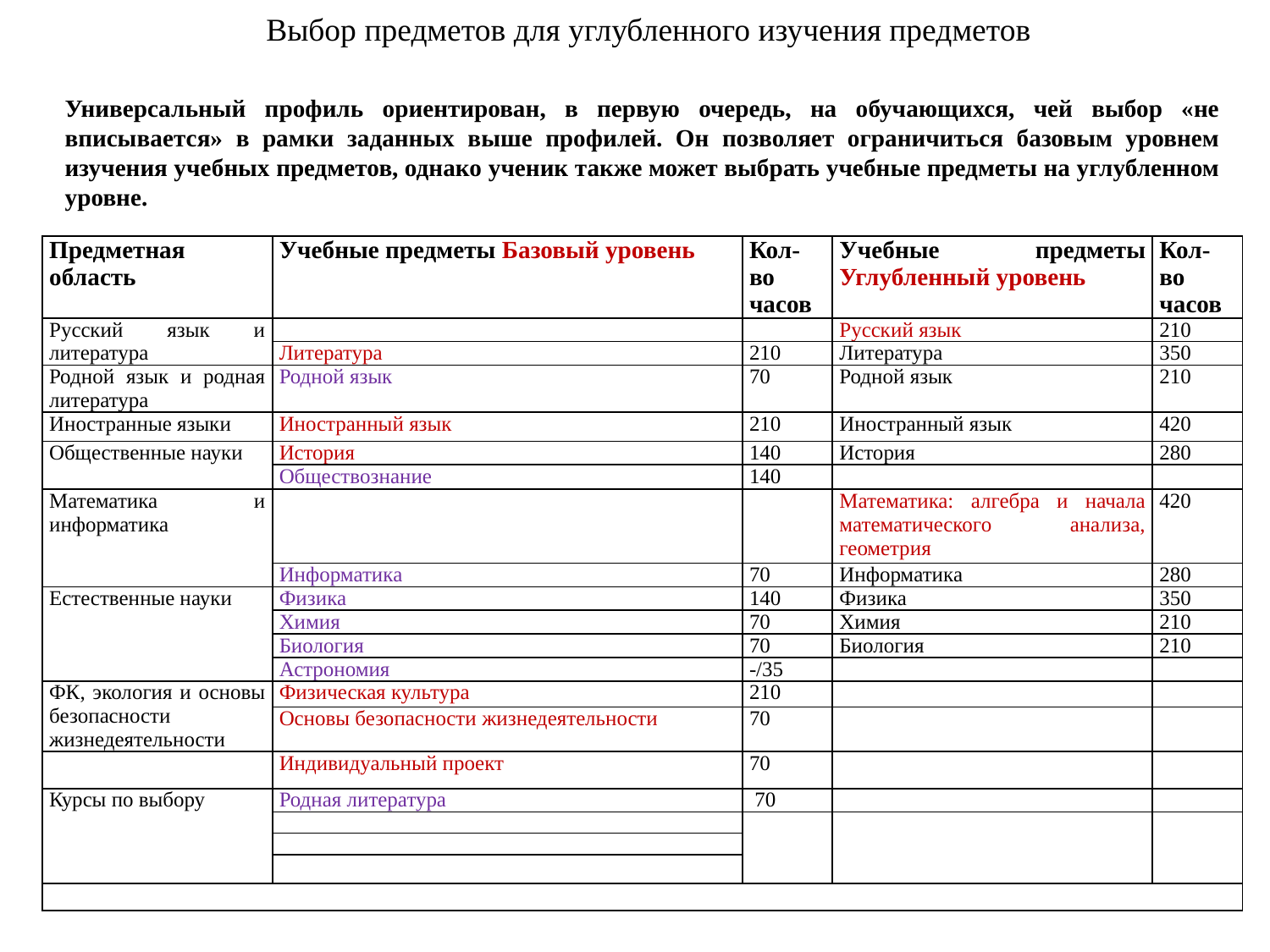

Выбор предметов для углубленного изучения предметов
Универсальный профиль ориентирован, в первую очередь, на обучающихся, чей выбор «не вписывается» в рамки заданных выше профилей. Он позволяет ограничиться базовым уровнем изучения учебных предметов, однако ученик также может выбрать учебные предметы на углубленном уровне.
| Предметная область | Учебные предметы Базовый уровень | Кол-во часов | Учебные предметы Углубленный уровень | Кол-во часов |
| --- | --- | --- | --- | --- |
| Русский язык и литература |  |  | Русский язык | 210 |
|  | Литература | 210 | Литература | 350 |
| Родной язык и родная литература | Родной язык | 70 | Родной язык | 210 |
| Иностранные языки | Иностранный язык | 210 | Иностранный язык | 420 |
| Общественные науки | История | 140 | История | 280 |
|  | Обществознание | 140 |  |  |
| Математика и информатика |  |  | Математика: алгебра и начала математического анализа, геометрия | 420 |
|  | Информатика | 70 | Информатика | 280 |
| Естественные науки | Физика | 140 | Физика | 350 |
|  | Химия | 70 | Химия | 210 |
|  | Биология | 70 | Биология | 210 |
|  | Астрономия | -/35 |  |  |
| ФК, экология и основы безопасности жизнедеятельности | Физическая культура | 210 |  |  |
|  | Основы безопасности жизнедеятельности | 70 |  |  |
|  | Индивидуальный проект | 70 |  |  |
| Курсы по выбору | Родная литература | 70 |  |  |
|  |  |  |  |  |
|  |  |  |  |  |
|  |  |  |  |  |
|  |  |  |  |  |